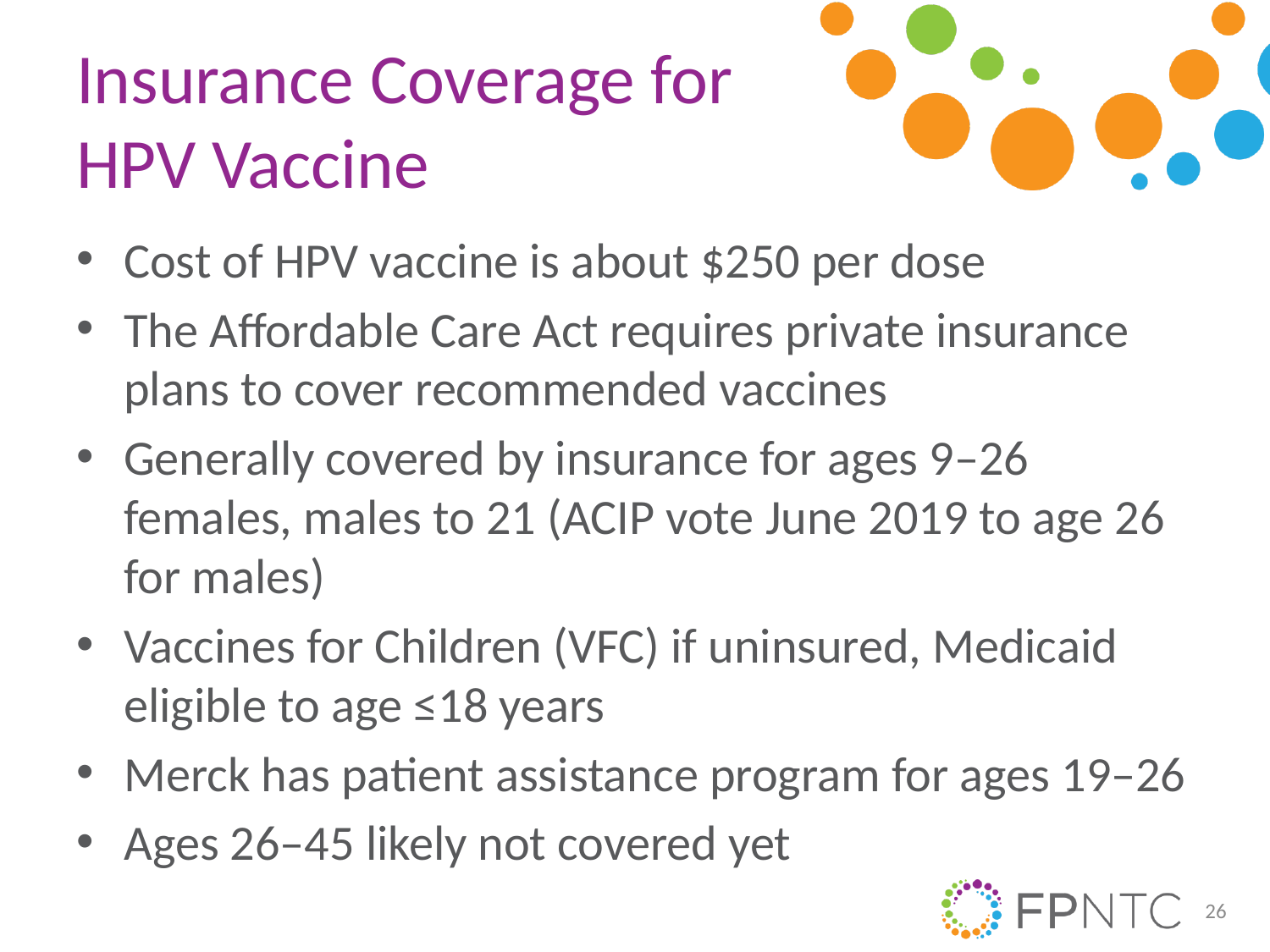

# Insurance Coverage for HPV Vaccine
Cost of HPV vaccine is about $250 per dose
The Affordable Care Act requires private insurance plans to cover recommended vaccines
Generally covered by insurance for ages 9–26 females, males to 21 (ACIP vote June 2019 to age 26 for males)
Vaccines for Children (VFC) if uninsured, Medicaid eligible to age ≤18 years
Merck has patient assistance program for ages 19–26
Ages 26–45 likely not covered yet